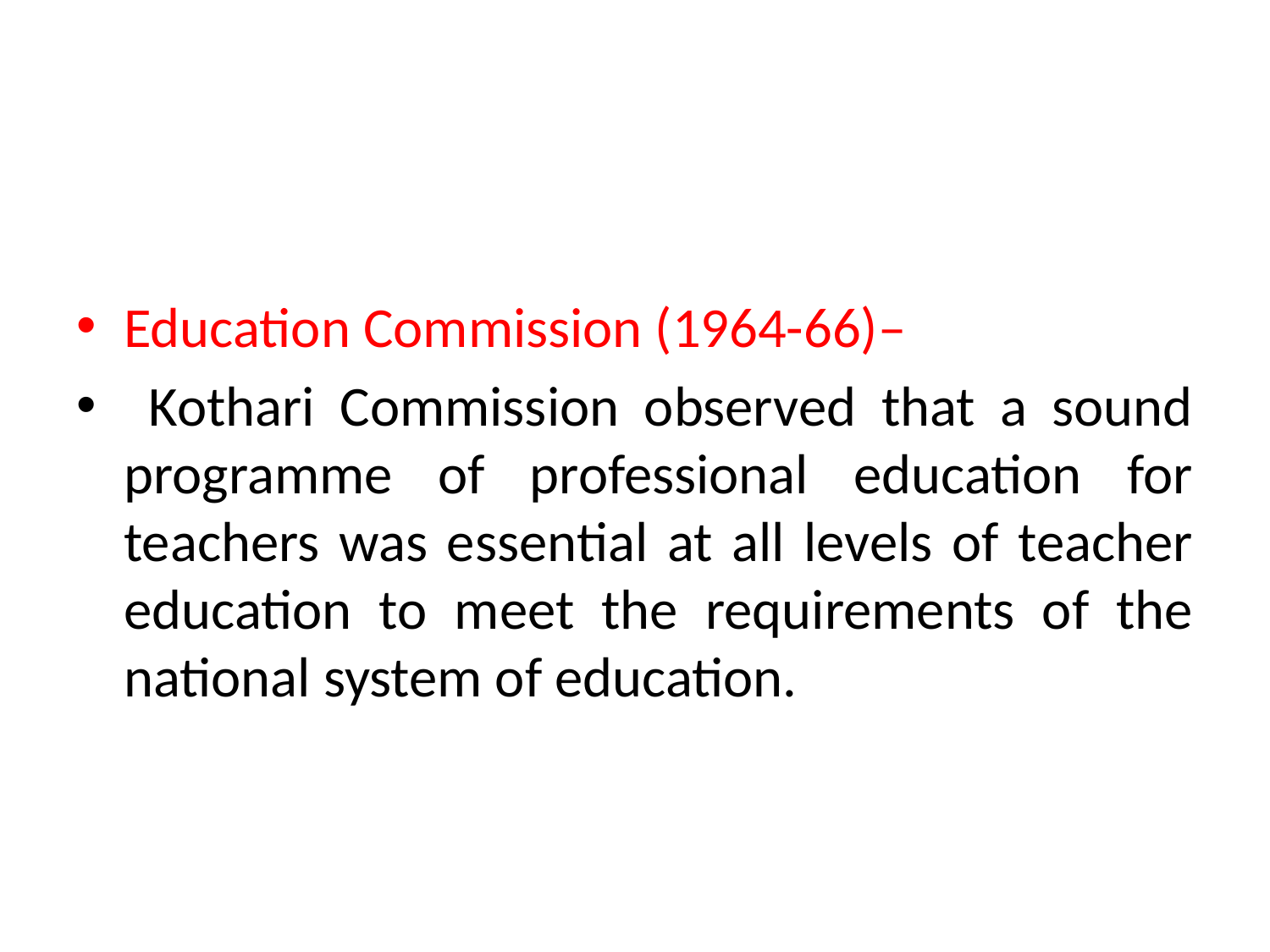

Education Commission (1964-66)–
 Kothari Commission observed that a sound programme of professional education for teachers was essential at all levels of teacher education to meet the requirements of the national system of education.